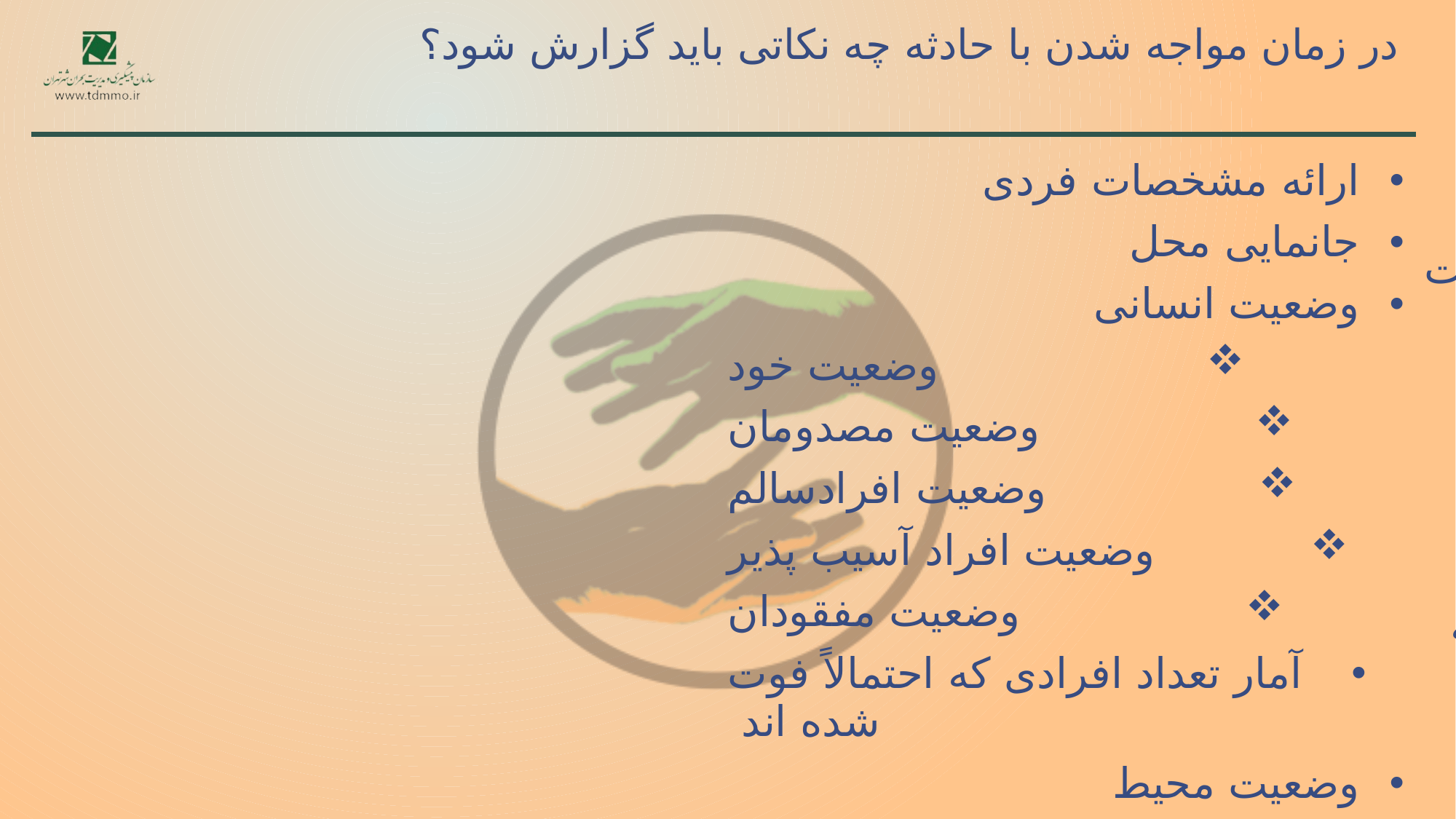

# در زمان مواجه شدن با حادثه چه نکاتی باید گزارش شود؟
ارائه مشخصات فردی
جانمایی محل
وضعیت انسانی
وضعیت خود
وضعیت مصدومان
وضعیت افرادسالم
وضعیت افراد آسیب پذیر
وضعیت مفقودان
آمار تعداد افرادی که احتمالاً فوت شده اند
وضعیت محیط
حوادث جانبی(تهدید وخطرات):
امکان خروج از ساختمان و وضعیت مسیرهای ارتباطی
وضعیت تخریب ساختمان ها
وضعیت شریان های حیاتی
حضور گروه های امدادی
جمعیت حاضر درمحل وقوع حادثه
 نیازها